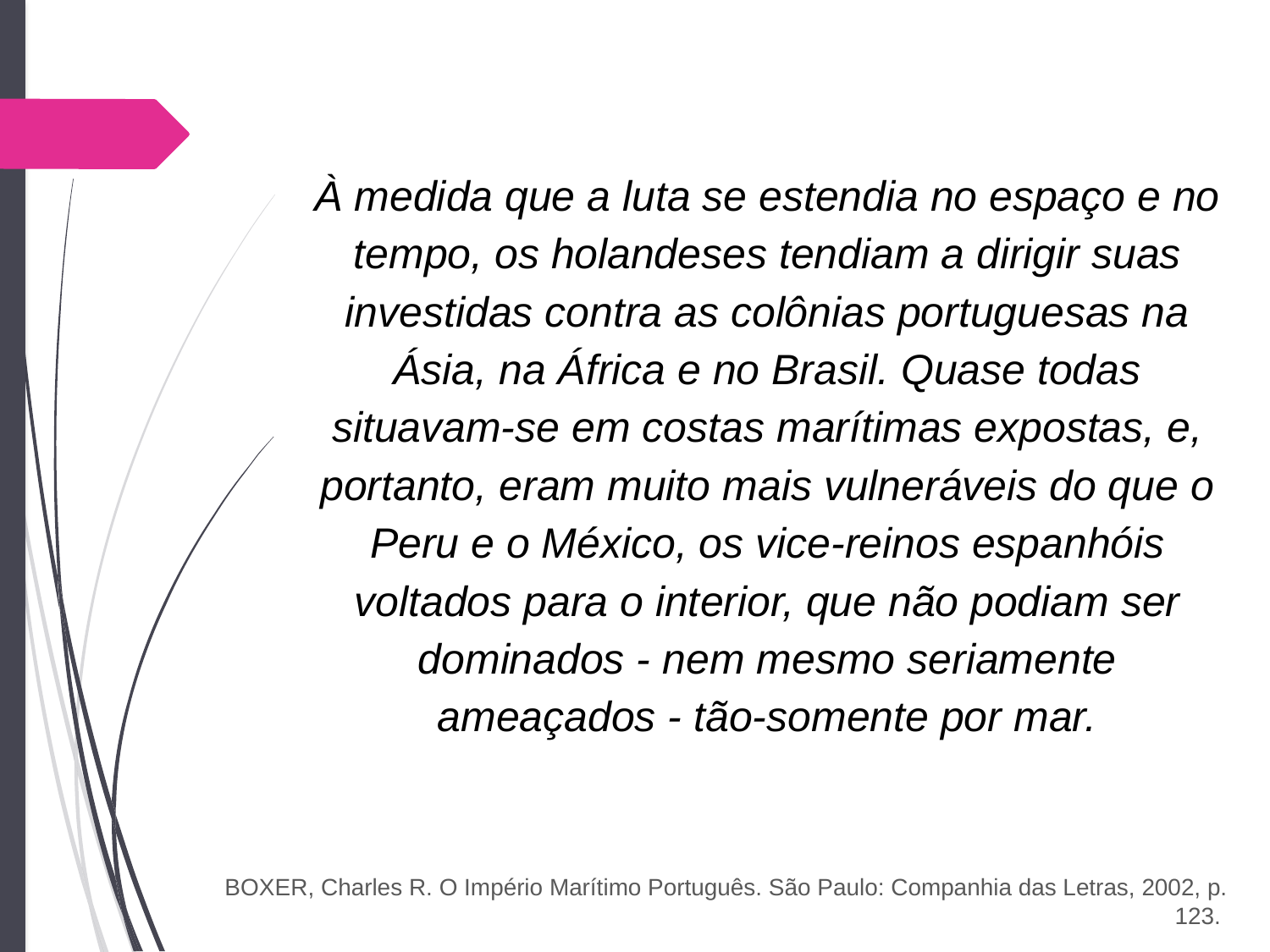

À medida que a luta se estendia no espaço e no tempo, os holandeses tendiam a dirigir suas investidas contra as colônias portuguesas na Ásia, na África e no Brasil. Quase todas situavam-se em costas marítimas expostas, e, portanto, eram muito mais vulneráveis do que o Peru e o México, os vice-reinos espanhóis voltados para o interior, que não podiam ser dominados - nem mesmo seriamente ameaçados - tão-somente por mar.
BOXER, Charles R. O Império Marítimo Português. São Paulo: Companhia das Letras, 2002, p. 123.